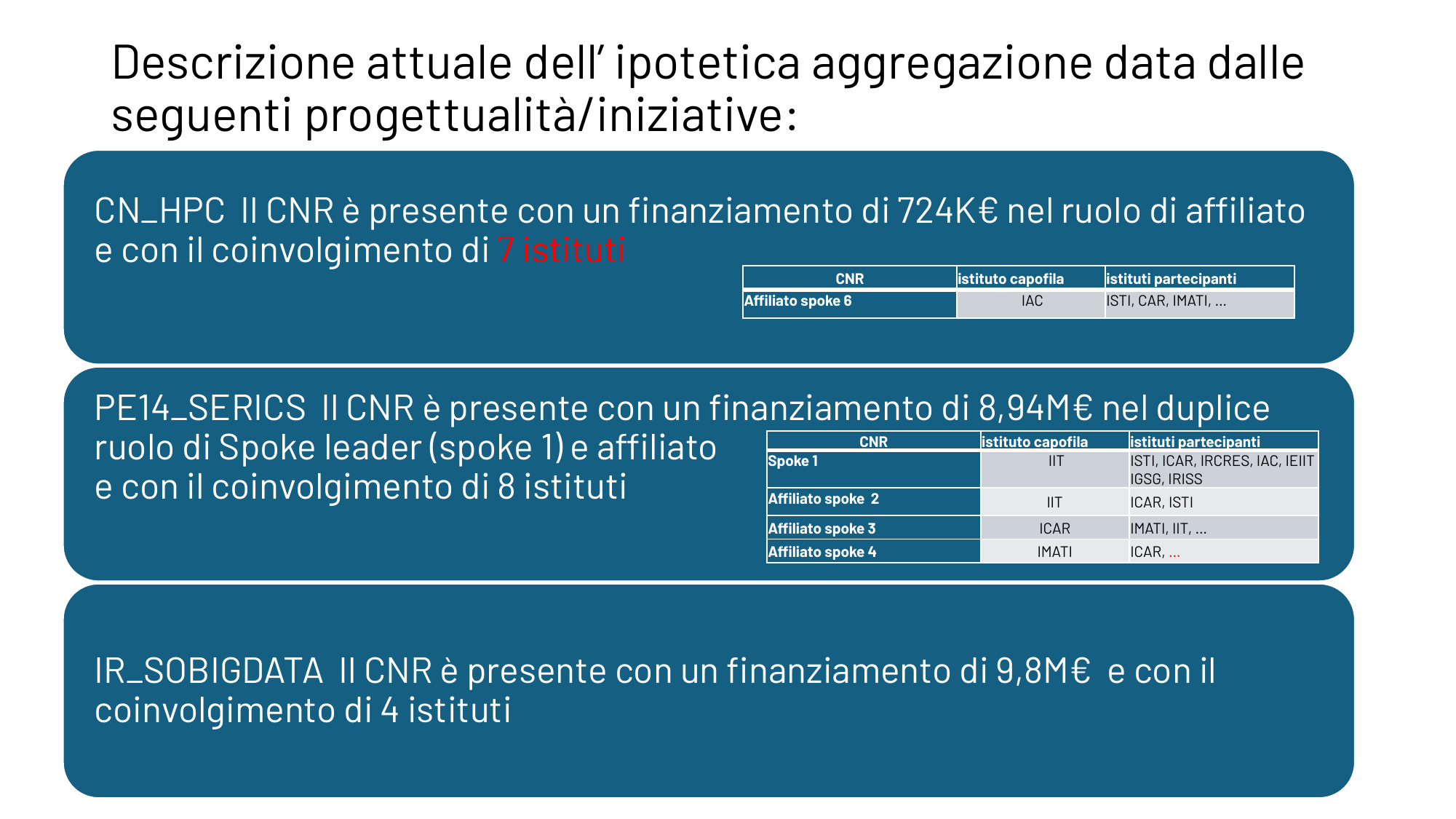

# Descrizione attuale dell’ ipotetica aggregazione data dalle seguenti progettualità/iniziative:
CN_HPC  Il CNR è presente con un finanziamento di 724K€ nel ruolo di affiliato e con il coinvolgimento di 7 istituti

PE14_SERICS  Il CNR è presente con un finanziamento di 8,94M€ nel duplice ruolo di Spoke leader (spoke 1) e affiliato
e con il coinvolgimento di 8 istituti

IR_SOBIGDATA  Il CNR è presente con un finanziamento di 9,8M€  e con il coinvolgimento di 4 istituti
| CNR | istituto capofila | istituti partecipanti |
| --- | --- | --- |
| Affiliato spoke 6 | IAC | ISTI, CAR, IMATI, … |
| CNR | istituto capofila | istituti partecipanti |
| --- | --- | --- |
| Spoke 1 | IIT | ISTI, ICAR, IRCRES, IAC, IEIIT IGSG, IRISS |
| Affiliato spoke 2 | IIT | ICAR, ISTI |
| Affiliato spoke 3 | ICAR | IMATI, IIT, … |
| Affiliato spoke 4 | IMATI | ICAR, … |